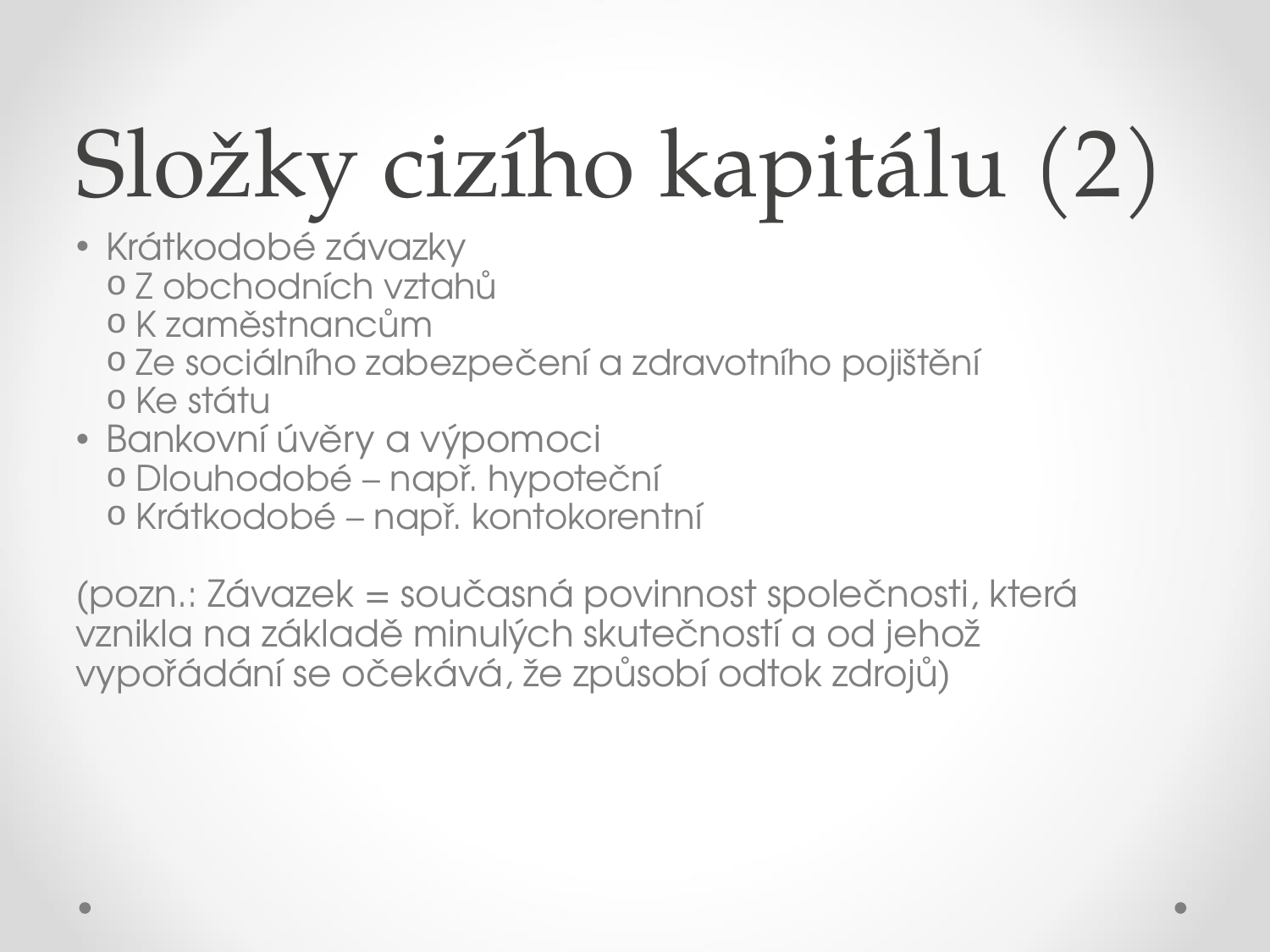

Složky cizího kapitálu (2)
Krátkodobé závazky
Z obchodních vztahů
K zaměstnancům
Ze sociálního zabezpečení a zdravotního pojištění
Ke státu
Bankovní úvěry a výpomoci
Dlouhodobé – např. hypoteční
Krátkodobé – např. kontokorentní

(pozn.: Závazek = současná povinnost společnosti, která vznikla na základě minulých skutečností a od jehož vypořádání se očekává, že způsobí odtok zdrojů)